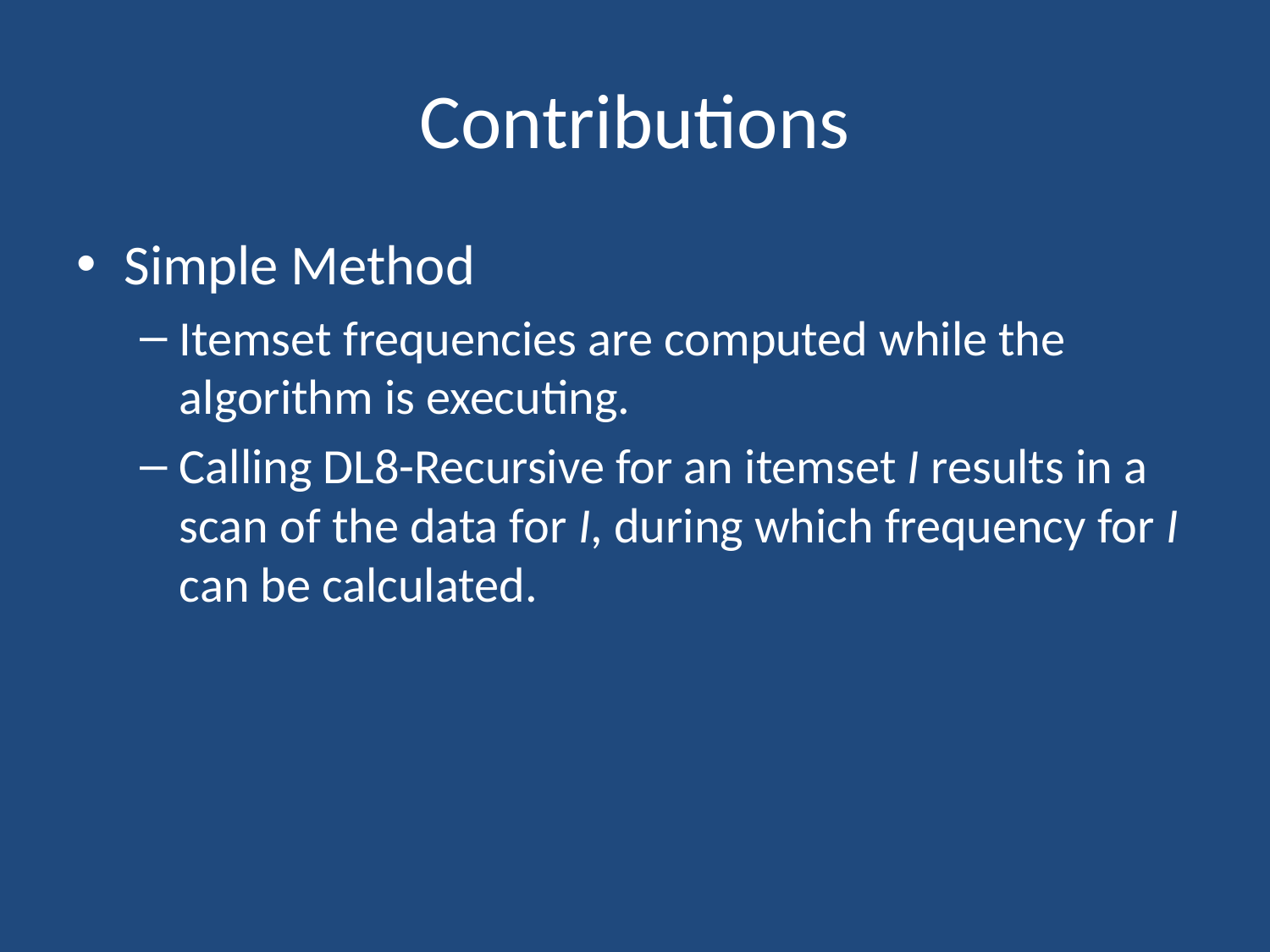

# Contributions
Simple Method
Itemset frequencies are computed while the algorithm is executing.
Calling DL8-Recursive for an itemset I results in a scan of the data for I, during which frequency for I can be calculated.